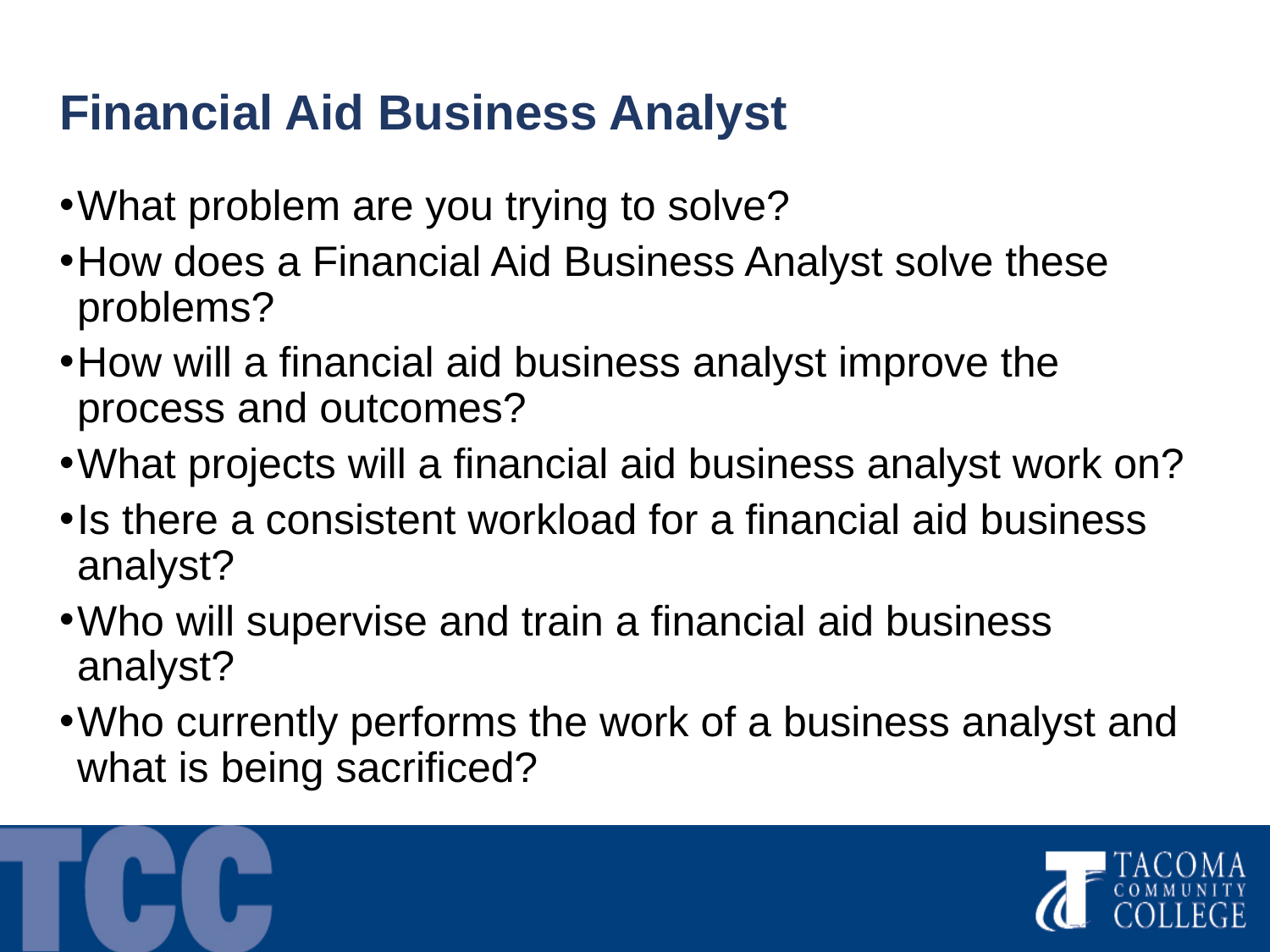

# Financial Aid Business Analyst
What problem are you trying to solve?
How does a Financial Aid Business Analyst solve these problems?
How will a financial aid business analyst improve the process and outcomes?
What projects will a financial aid business analyst work on?
Is there a consistent workload for a financial aid business analyst?
Who will supervise and train a financial aid business analyst?
Who currently performs the work of a business analyst and what is being sacrificed?